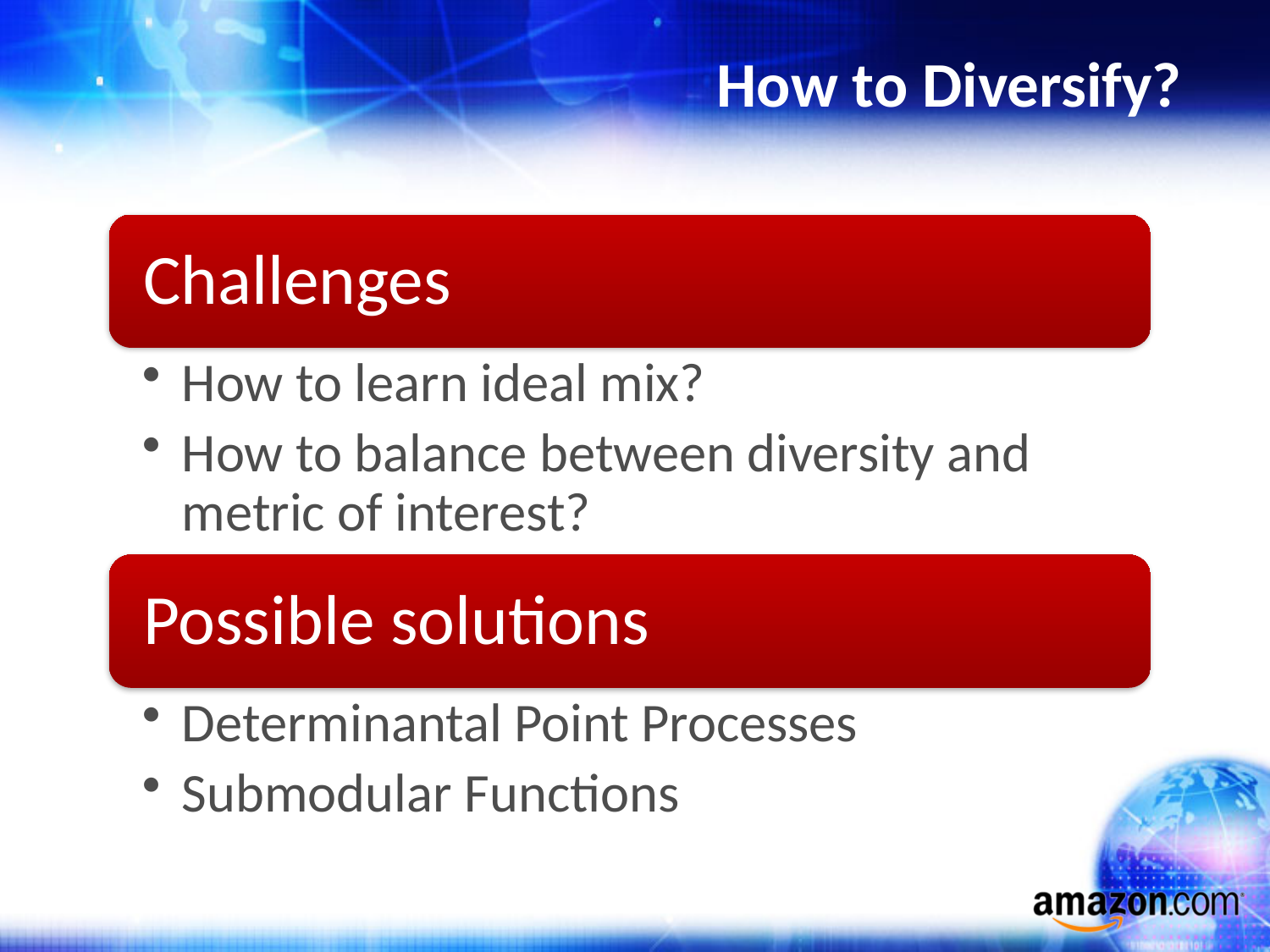

# How to Diversify?
Challenges
How to learn ideal mix?
How to balance between diversity and metric of interest?
Possible solutions
Determinantal Point Processes
Submodular Functions